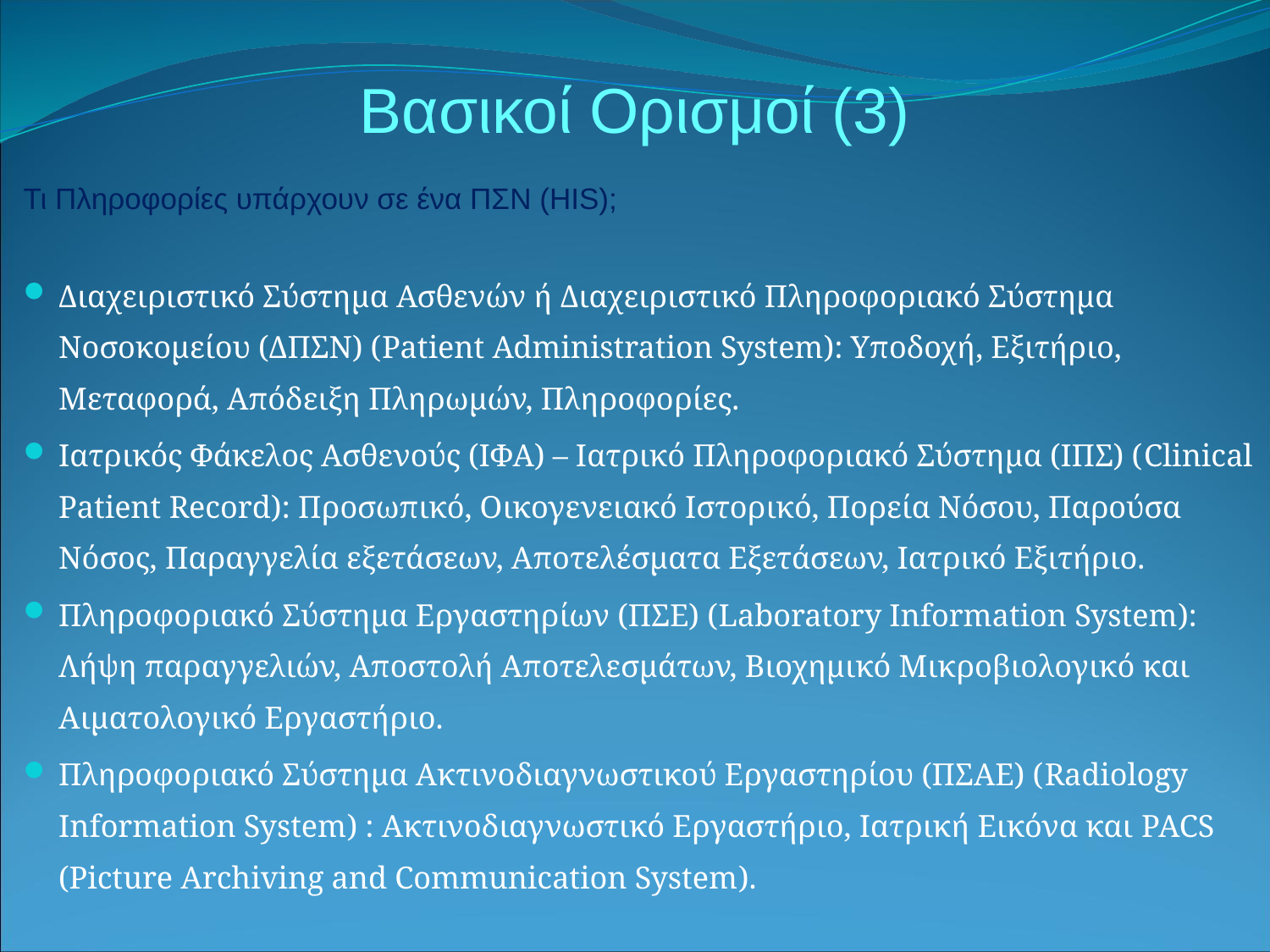

Βασικοί Ορισμοί (3)
Τι Πληροφορίες υπάρχουν σε ένα ΠΣN (HIS);

Διαχειριστικό Σύστημα Ασθενών ή Διαχειριστικό Πληροφοριακό Σύστημα Νοσοκομείου (ΔΠΣΝ) (Patient Administration System): Υποδοχή, Εξιτήριο, Μεταφορά, Απόδειξη Πληρωμών, Πληροφορίες.
Ιατρικός Φάκελος Ασθενούς (ΙΦΑ) – Ιατρικό Πληροφοριακό Σύστημα (ΙΠΣ) (Clinical Patient Record): Προσωπικό, Οικογενειακό Ιστορικό, Πορεία Νόσου, Παρούσα Νόσος, Παραγγελία εξετάσεων, Αποτελέσματα Εξετάσεων, Ιατρικό Εξιτήριο.
Πληροφοριακό Σύστημα Εργαστηρίων (ΠΣΕ) (Laboratory Information System): Λήψη παραγγελιών, Αποστολή Αποτελεσμάτων, Βιοχημικό Μικροβιολογικό και Αιματολογικό Εργαστήριο.
Πληροφοριακό Σύστημα Ακτινοδιαγνωστικού Εργαστηρίου (ΠΣΑΕ) (Radiology Information System) : Ακτινοδιαγνωστικό Εργαστήριο, Ιατρική Εικόνα και PACS (Picture Archiving and Communication System).